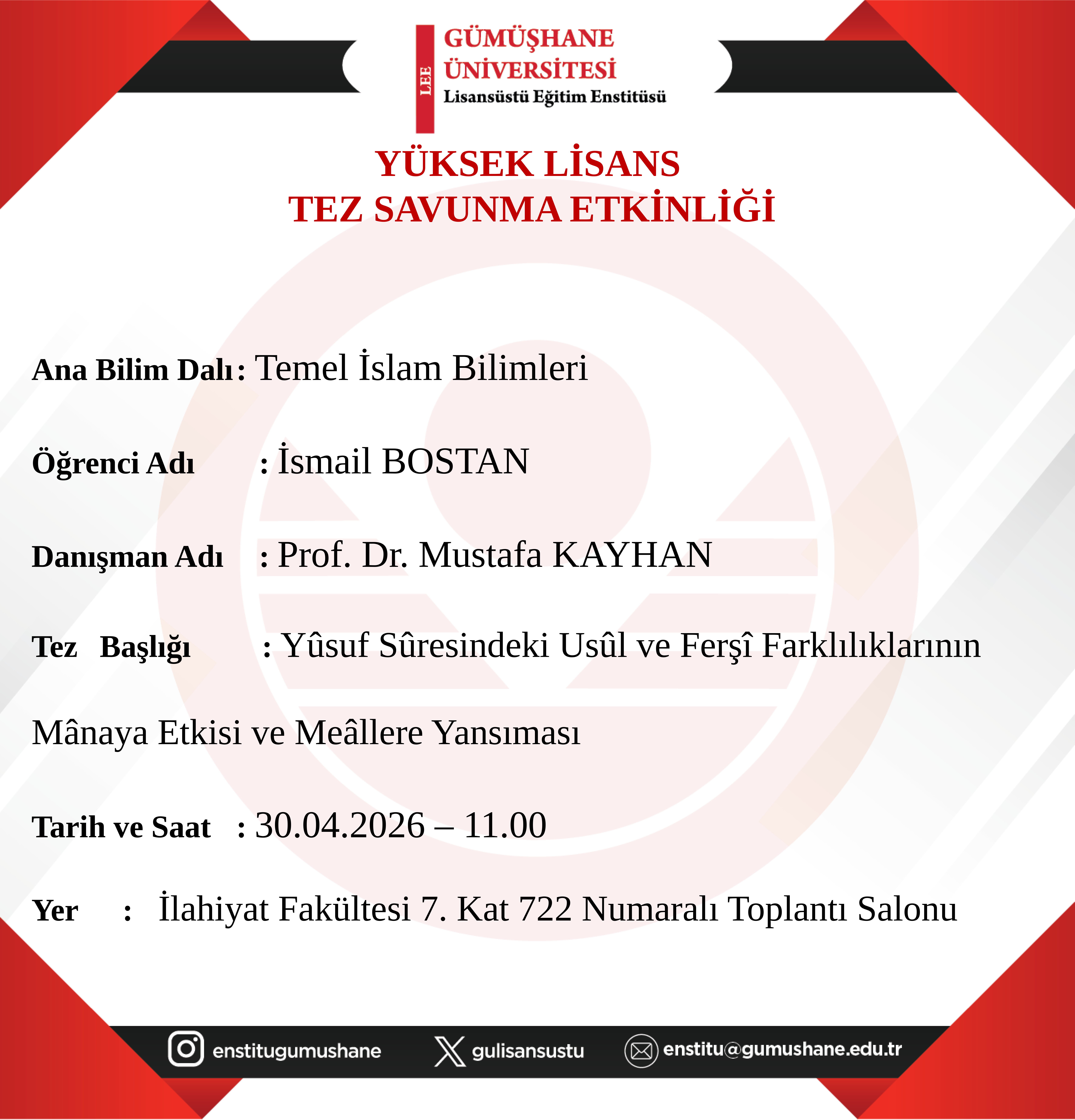

YÜKSEK LİSANS
TEZ SAVUNMA ETKİNLİĞİ
Ana Bilim Dalı	: Temel İslam Bilimleri
Öğrenci Adı			: İsmail BOSTAN
Danışman Adı		: Prof. Dr. Mustafa KAYHAN
Tez	Başlığı         : Yûsuf Sûresindeki Usûl ve Ferşî Farklılıklarının Mânaya Etkisi ve Meâllere Yansıması
Tarih ve Saat		: 30.04.2026 – 11.00

Yer		:   İlahiyat Fakültesi 7. Kat 722 Numaralı Toplantı Salonu